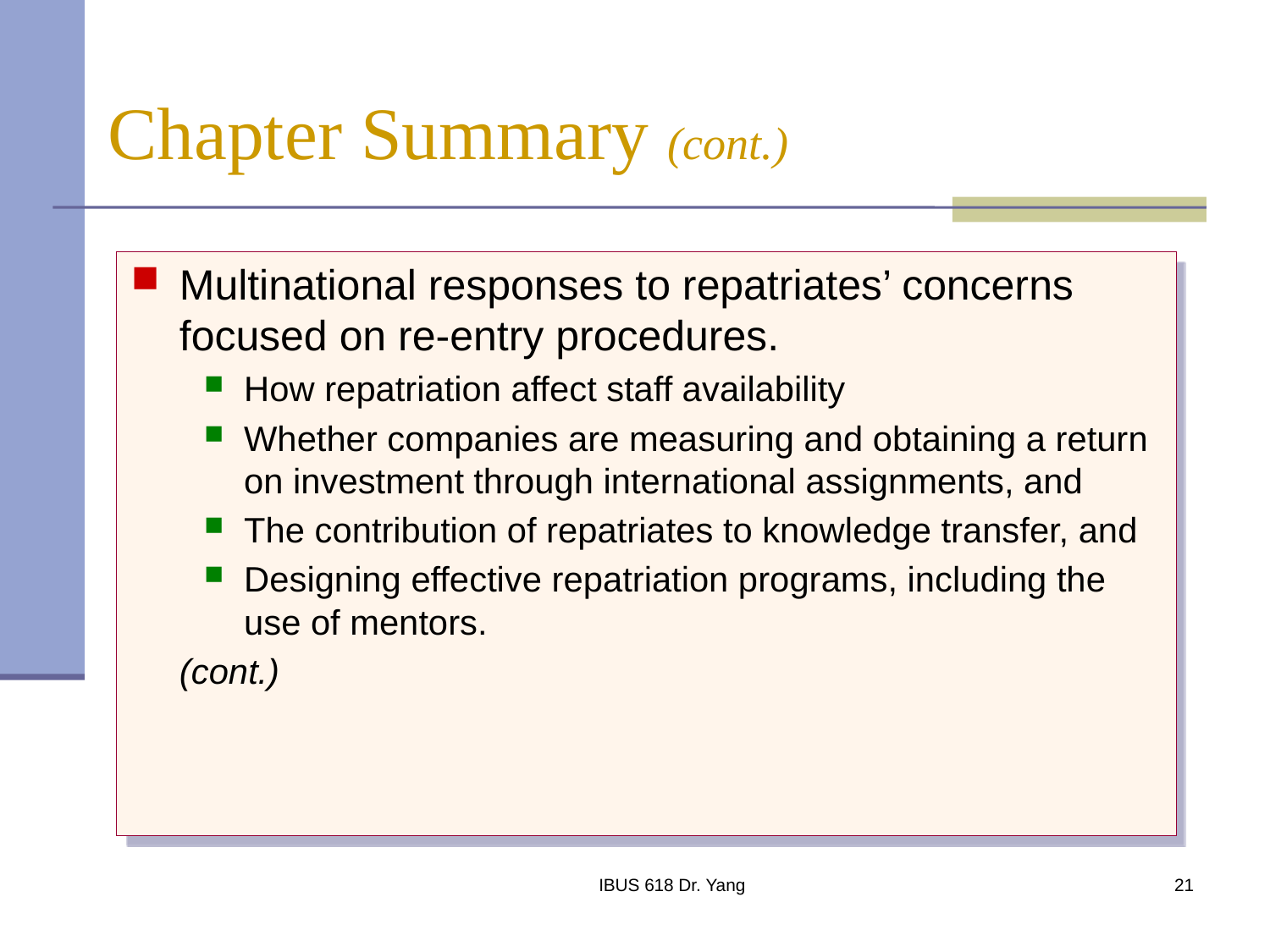

# Chapter Summary (cont.)
Multinational responses to repatriates’ concerns focused on re-entry procedures.
How repatriation affect staff availability
Whether companies are measuring and obtaining a return on investment through international assignments, and
The contribution of repatriates to knowledge transfer, and
Designing effective repatriation programs, including the use of mentors.
	(cont.)
IBUS 618 Dr. Yang
21